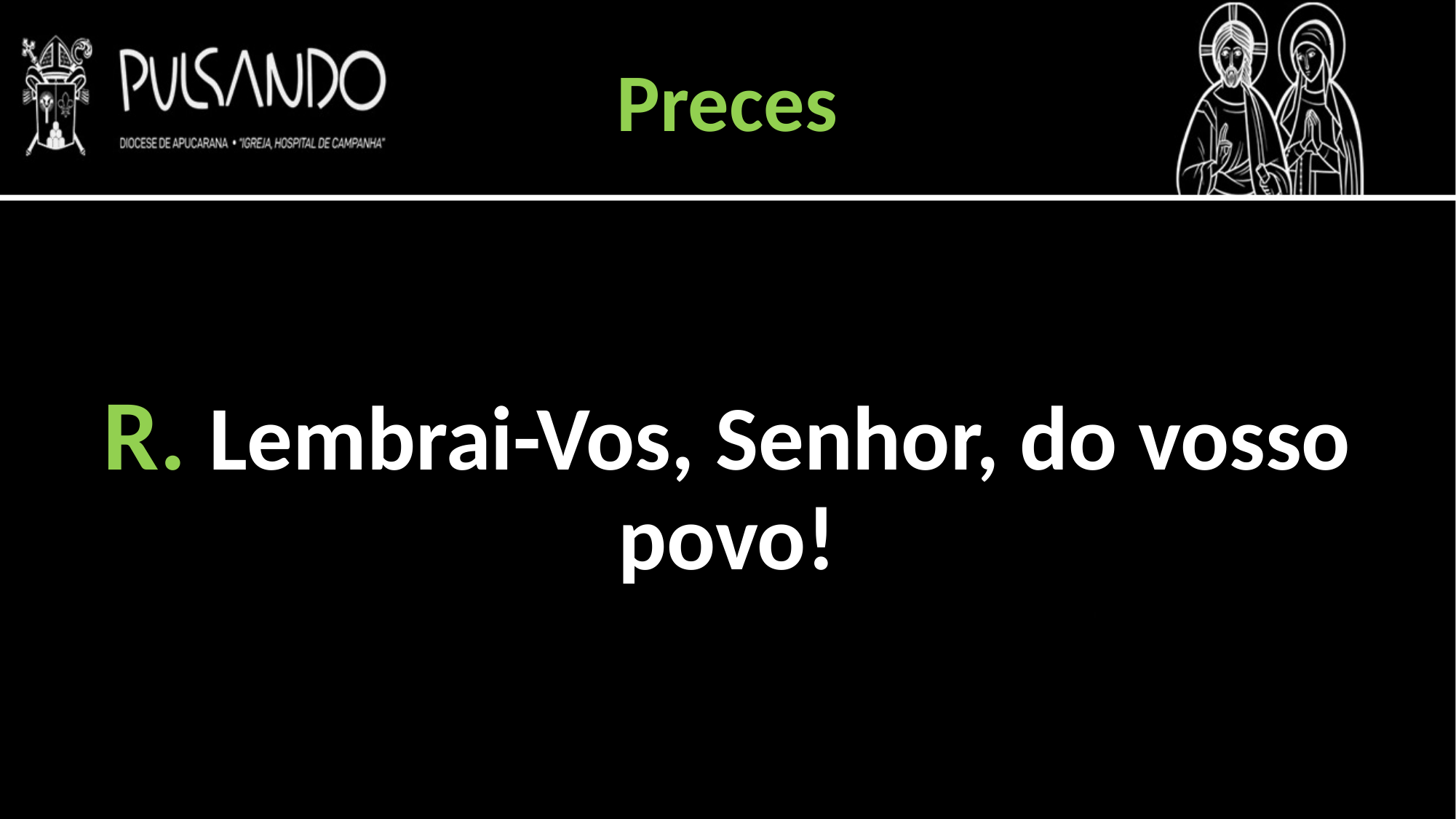

Preces
R. Lembrai-Vos, Senhor, do vosso povo!